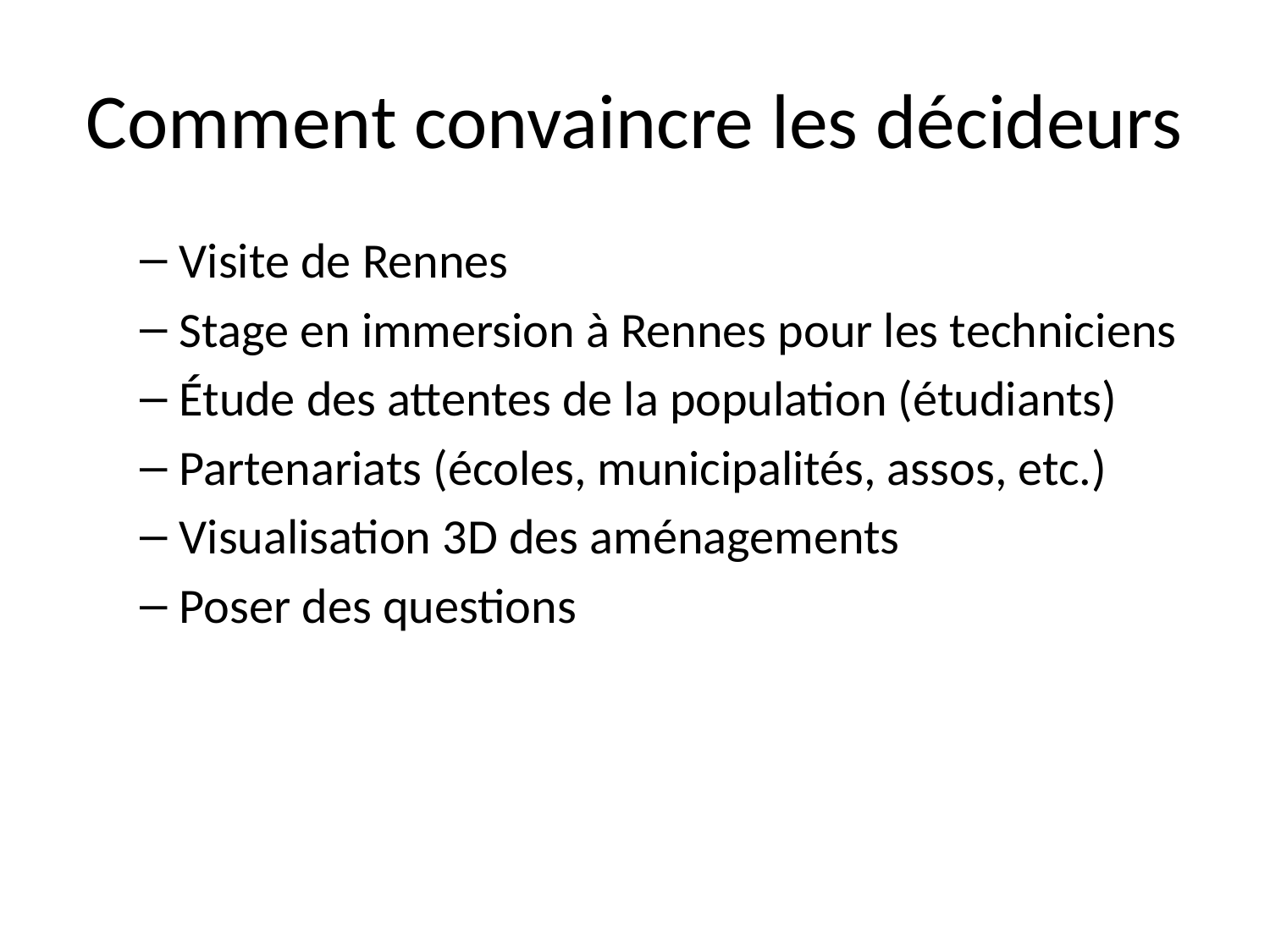

# Comment convaincre les décideurs
Visite de Rennes
Stage en immersion à Rennes pour les techniciens
Étude des attentes de la population (étudiants)
Partenariats (écoles, municipalités, assos, etc.)
Visualisation 3D des aménagements
Poser des questions